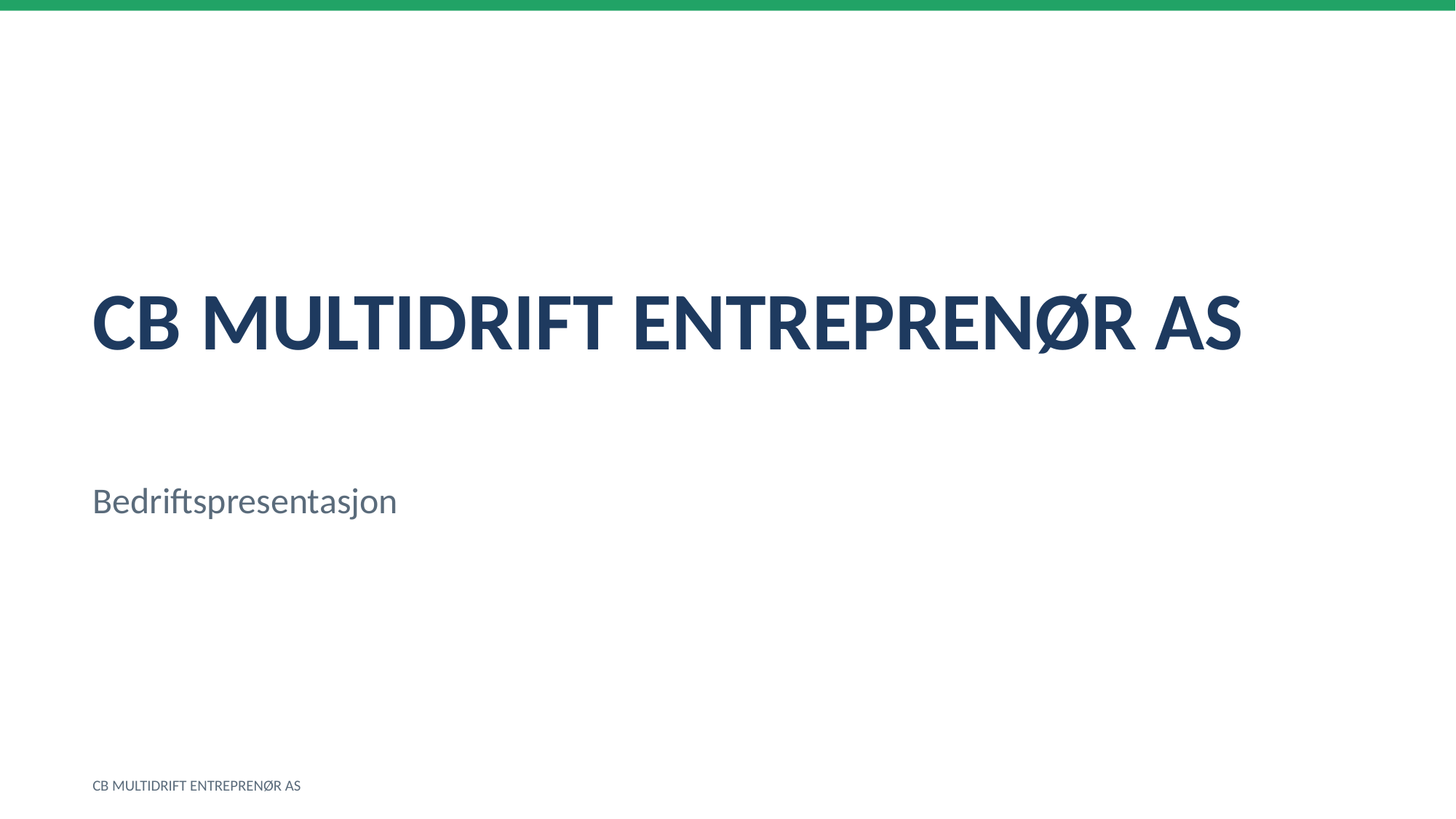

CB MULTIDRIFT ENTREPRENØR AS
Bedriftspresentasjon
CB MULTIDRIFT ENTREPRENØR AS